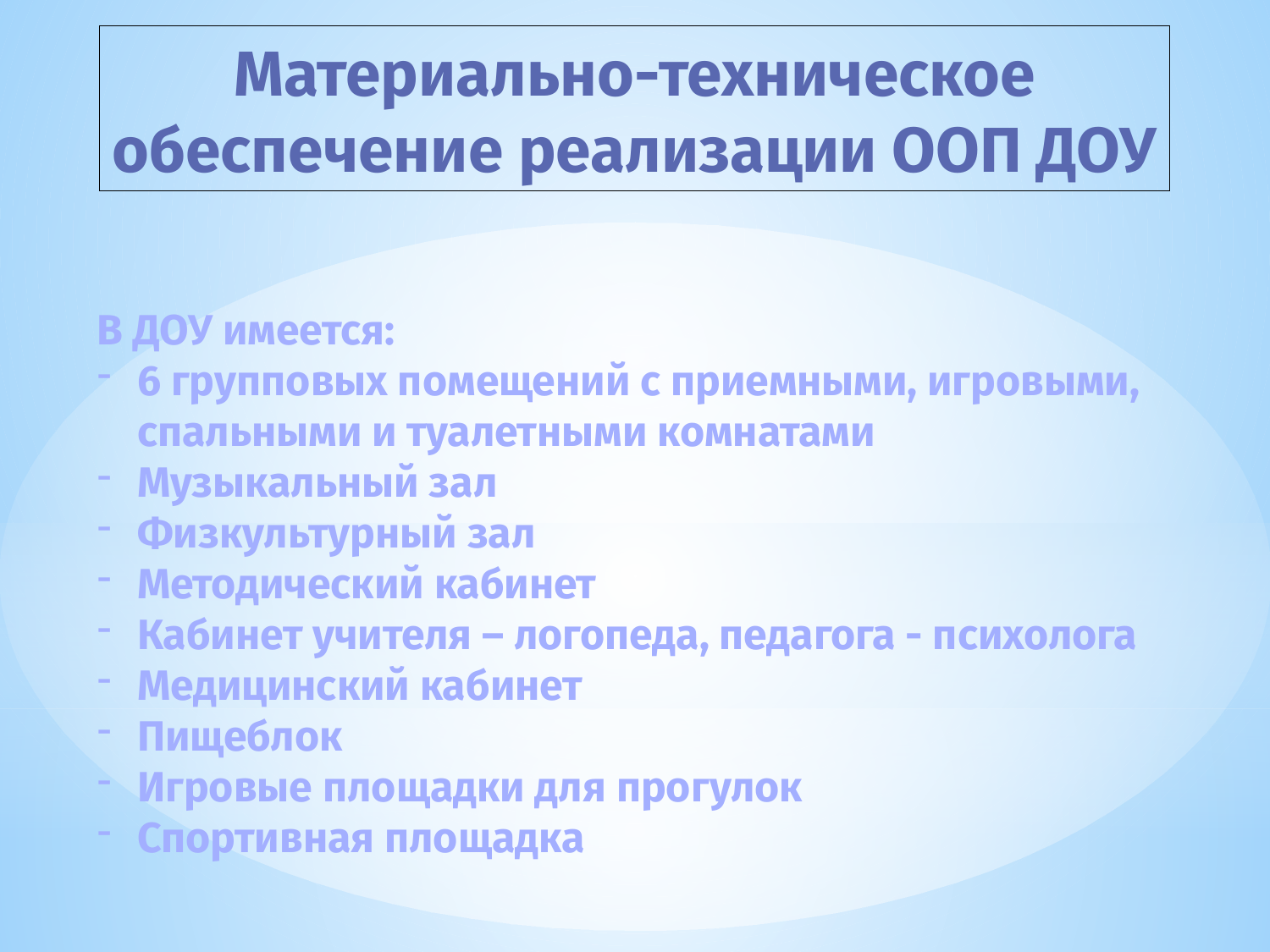

Материально-техническое
обеспечение реализации ООП ДОУ
В ДОУ имеется:
6 групповых помещений с приемными, игровыми, спальными и туалетными комнатами
Музыкальный зал
Физкультурный зал
Методический кабинет
Кабинет учителя – логопеда, педагога - психолога
Медицинский кабинет
Пищеблок
Игровые площадки для прогулок
Спортивная площадка